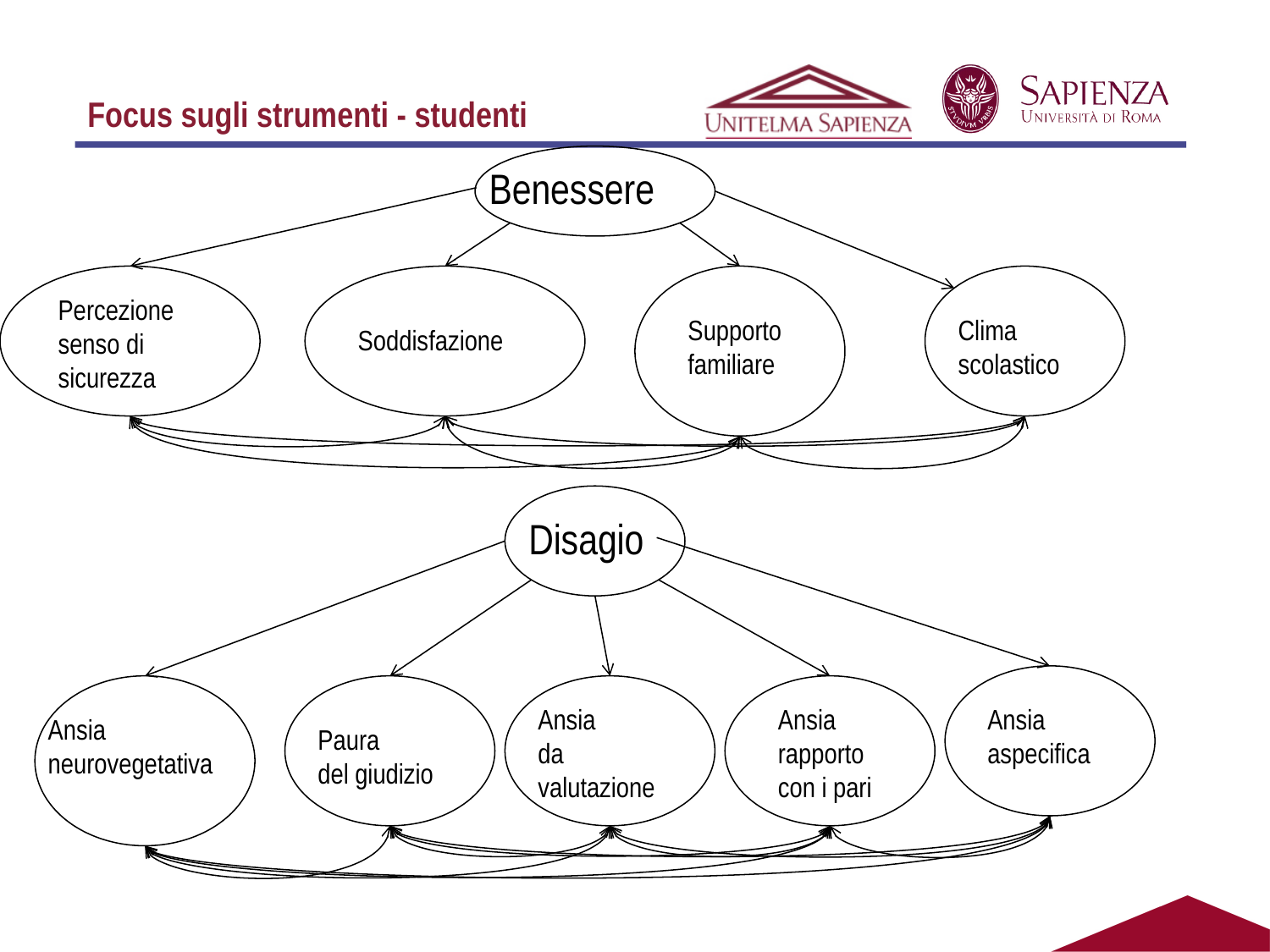

#
Focus sugli strumenti - studenti

Benessere

Percezione
senso di
sicurezza
Supporto
familiare
Clima
scolastico
Soddisfazione

Disagio

Ansia
da
valutazione
Ansia
rapporto
con i pari
Ansia aspecifica
Ansia
neurovegetativa
Paura
del giudizio